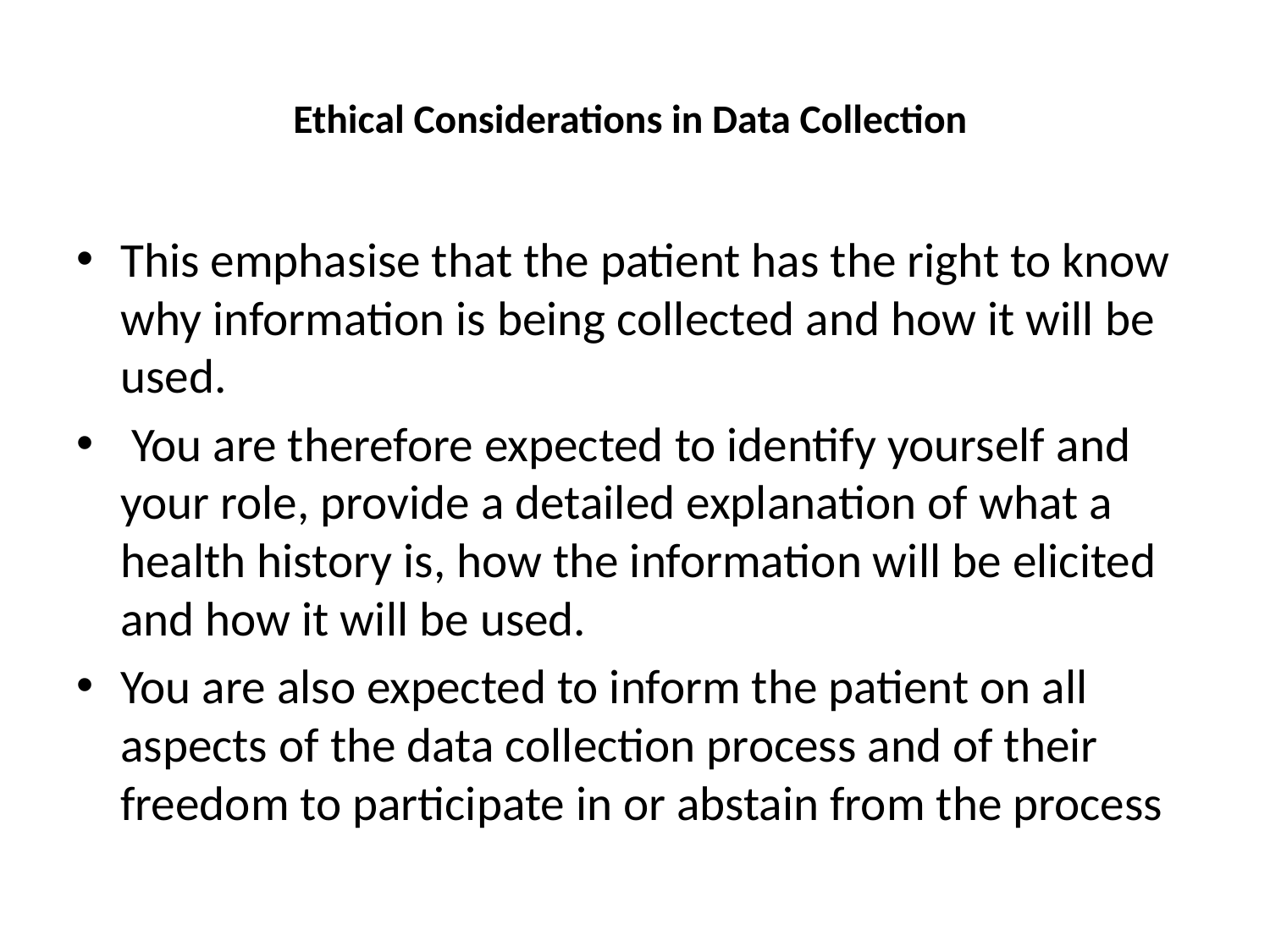

# Ethical Considerations in Data Collection
This emphasise that the patient has the right to know why information is being collected and how it will be used.
 You are therefore expected to identify yourself and your role, provide a detailed explanation of what a health history is, how the information will be elicited and how it will be used.
You are also expected to inform the patient on all aspects of the data collection process and of their freedom to participate in or abstain from the process